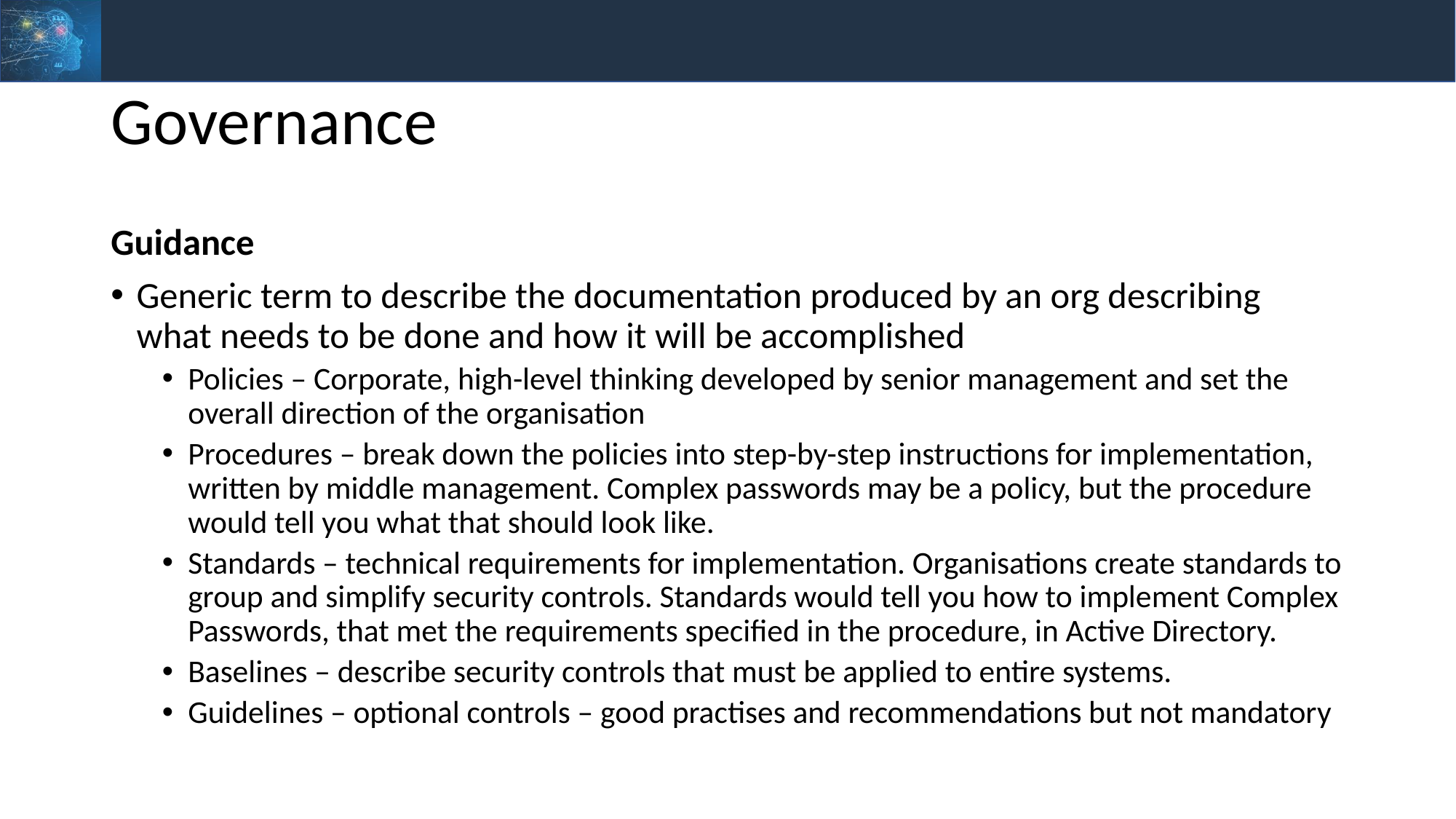

# Governance
Guidance
Generic term to describe the documentation produced by an org describing what needs to be done and how it will be accomplished
Policies – Corporate, high-level thinking developed by senior management and set the overall direction of the organisation
Procedures – break down the policies into step-by-step instructions for implementation, written by middle management. Complex passwords may be a policy, but the procedure would tell you what that should look like.
Standards – technical requirements for implementation. Organisations create standards to group and simplify security controls. Standards would tell you how to implement Complex Passwords, that met the requirements specified in the procedure, in Active Directory.
Baselines – describe security controls that must be applied to entire systems.
Guidelines – optional controls – good practises and recommendations but not mandatory